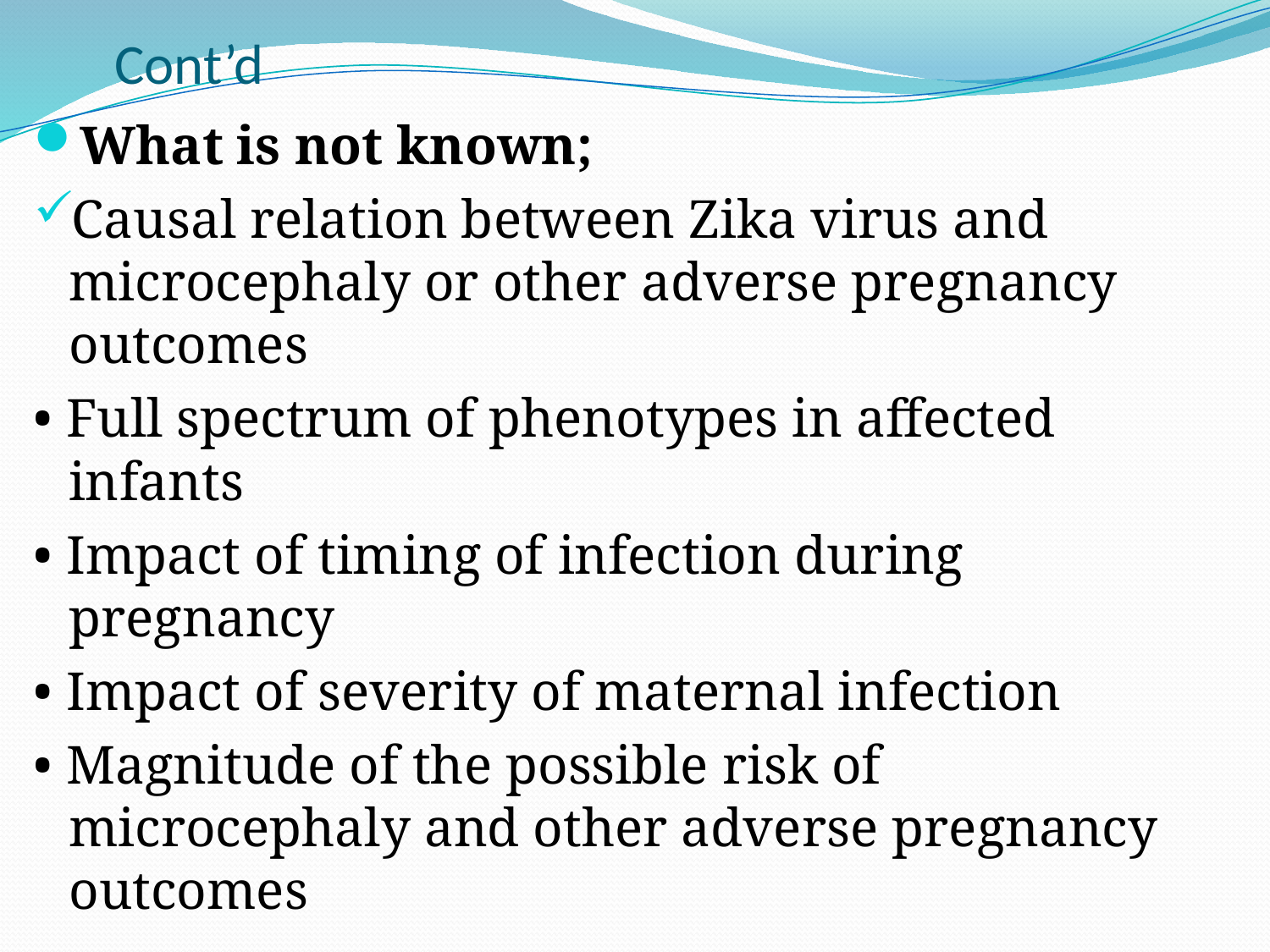

# Cont’d
What is not known;
Causal relation between Zika virus and microcephaly or other adverse pregnancy outcomes
• Full spectrum of phenotypes in affected infants
• Impact of timing of infection during pregnancy
• Impact of severity of maternal infection
• Magnitude of the possible risk of microcephaly and other adverse pregnancy outcomes